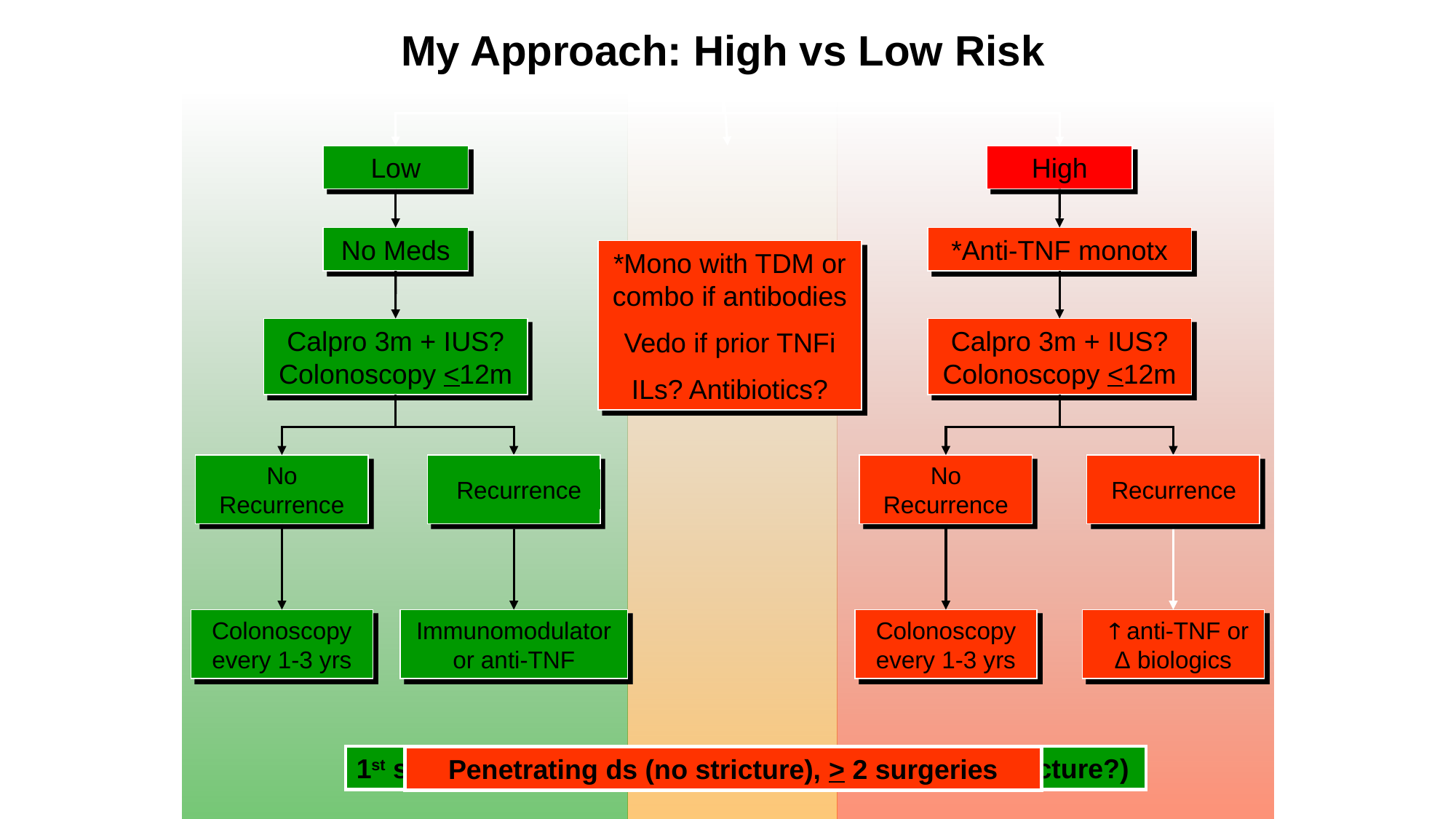

My Approach: High vs Low Risk

Low
High
No Meds
*Anti-TNF monotx
*Mono with TDM or combo if antibodies
Vedo if prior TNFi
ILs? Antibiotics?
Calpro 3m + IUS? Colonoscopy <12m
Calpro 3m + IUS? Colonoscopy <12m
No Recurrence

Recurrence
No Recurrence

Recurrence
Colonoscopy every 1-3 yrs
Immunomodulator or anti-TNF
Colonoscopy every 1-3 yrs
 ↑ anti-TNF or Δ biologics
1st surgery, NOT for penetrating ds (fistula above stricture?)
Penetrating ds (no stricture), > 2 surgeries